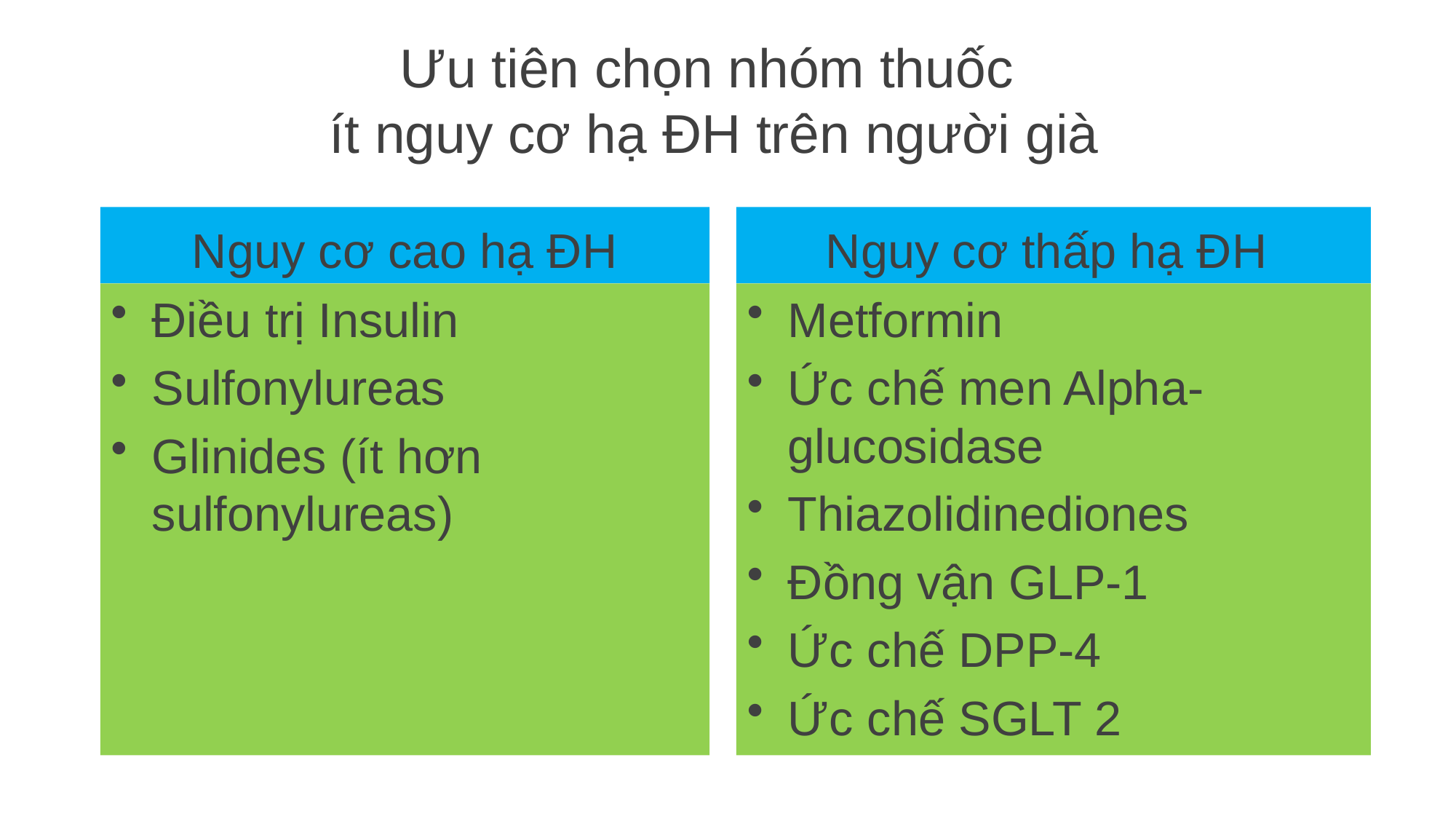

# Ưu tiên chọn nhóm thuốc ít nguy cơ hạ ĐH trên người già
Nguy cơ cao hạ ĐH
Nguy cơ thấp hạ ĐH
Điều trị Insulin
Sulfonylureas
Glinides (ít hơn sulfonylureas)
Metformin
Ức chế men Alpha-glucosidase
Thiazolidinediones
Đồng vận GLP-1
Ức chế DPP-4
Ức chế SGLT 2